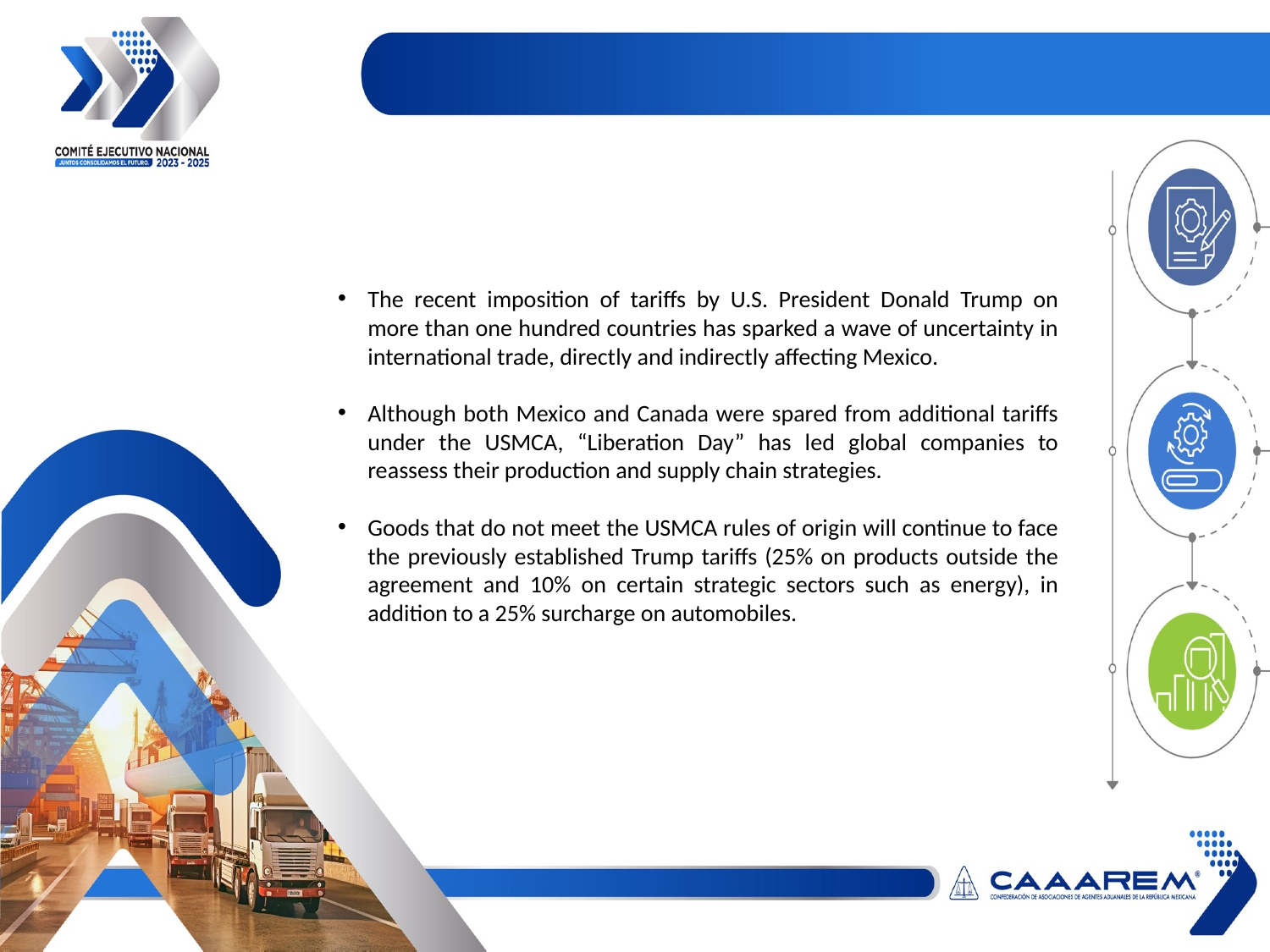

# "Effects of 'Liberation Day'"
The recent imposition of tariffs by U.S. President Donald Trump on more than one hundred countries has sparked a wave of uncertainty in international trade, directly and indirectly affecting Mexico.

Although both Mexico and Canada were spared from additional tariffs under the USMCA, “Liberation Day” has led global companies to reassess their production and supply chain strategies.

Goods that do not meet the USMCA rules of origin will continue to face the previously established Trump tariffs (25% on products outside the agreement and 10% on certain strategic sectors such as energy), in addition to a 25% surcharge on automobiles.